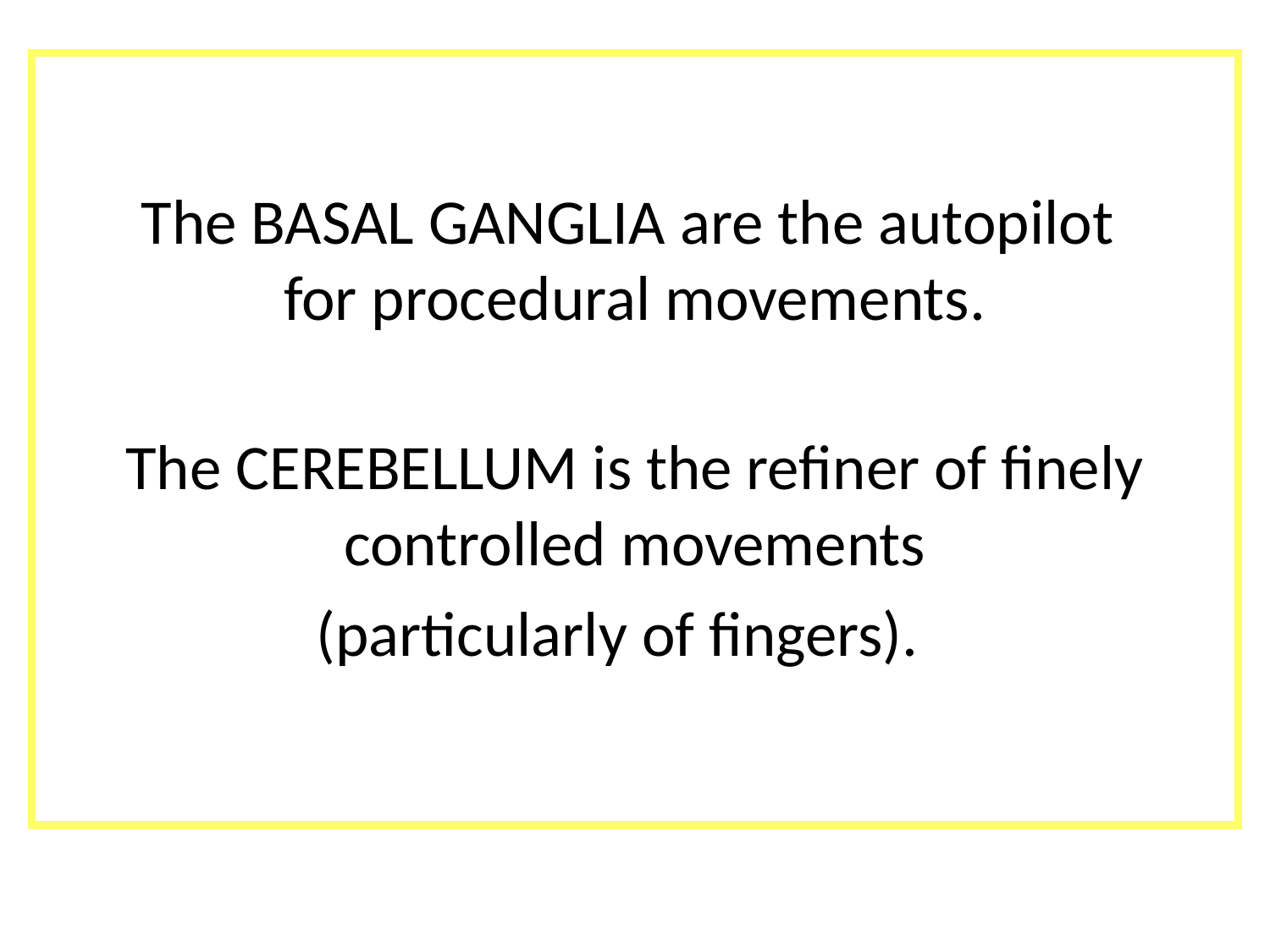

# The BASAL GANGLIA are the autopilot for procedural movements. The CEREBELLUM is the refiner of finely controlled movements (particularly of fingers).